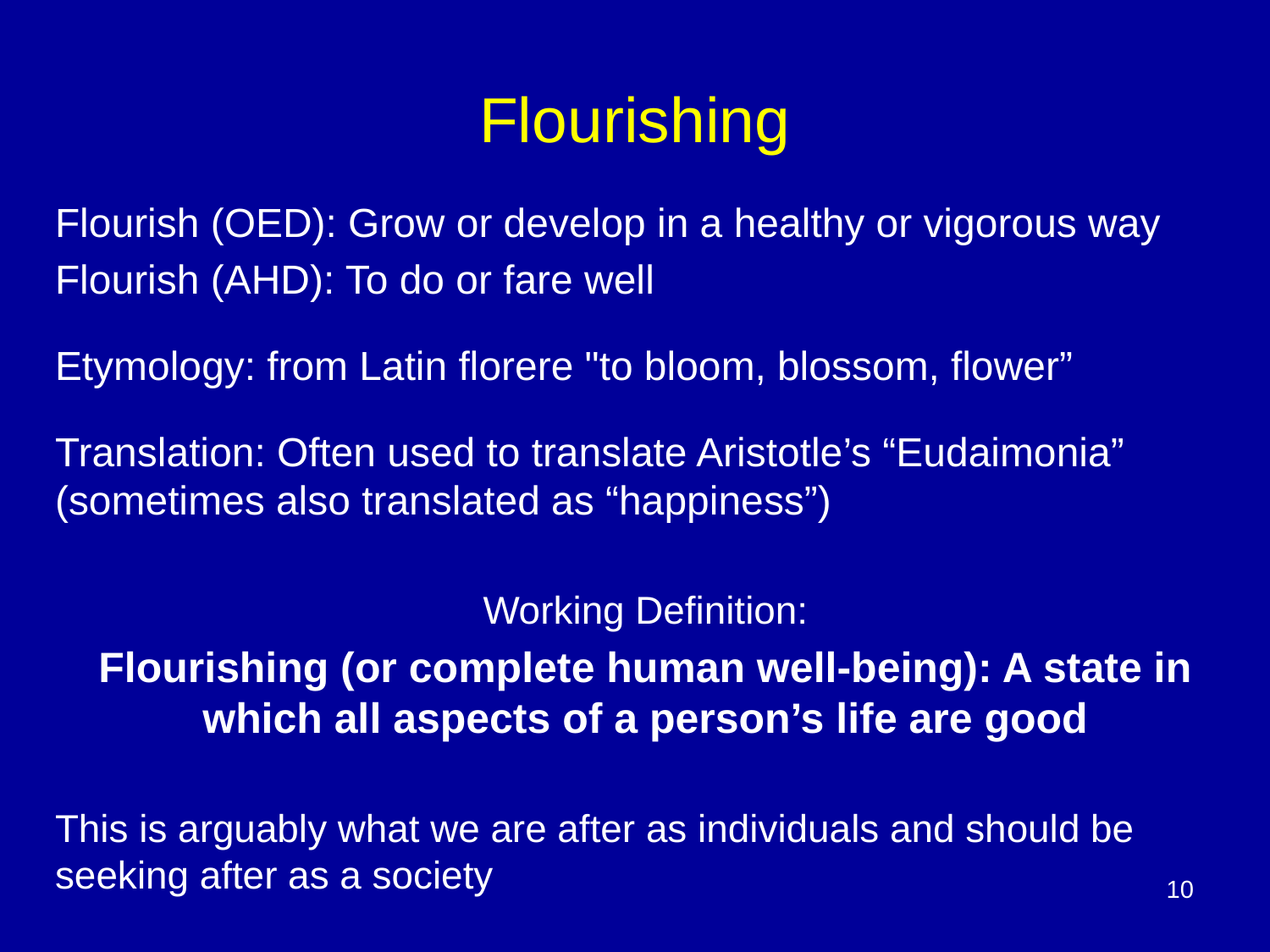

Flourishing
Flourish (OED): Grow or develop in a healthy or vigorous way
Flourish (AHD): To do or fare well

Etymology: from Latin florere "to bloom, blossom, flower”

Translation: Often used to translate Aristotle’s “Eudaimonia” (sometimes also translated as “happiness”)

Working Definition:
Flourishing (or complete human well-being): A state in which all aspects of a person’s life are good

This is arguably what we are after as individuals and should be seeking after as a society
10